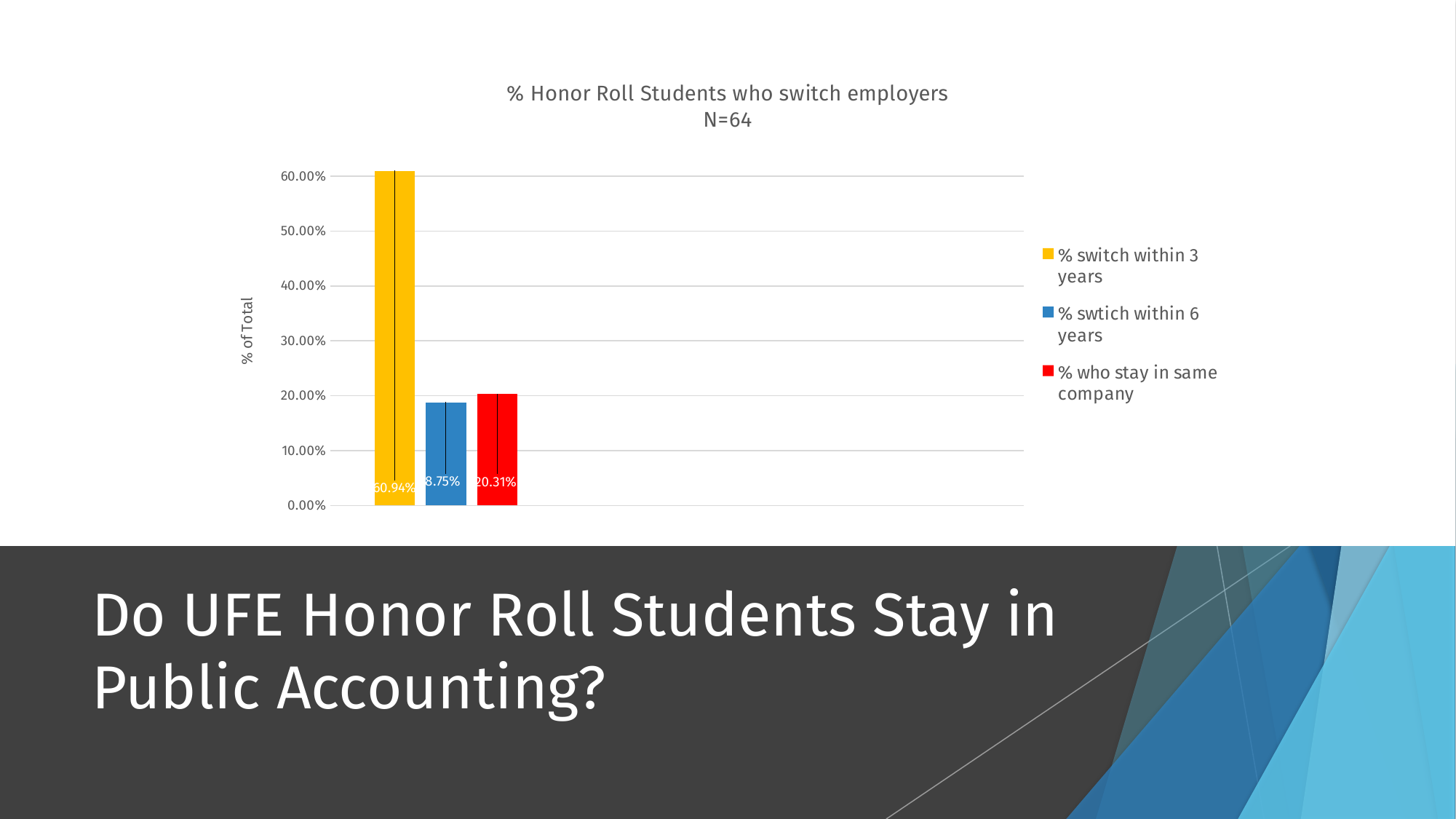

[unsupported chart]

# Do UFE Honor Roll Students Stay in Public Accounting?